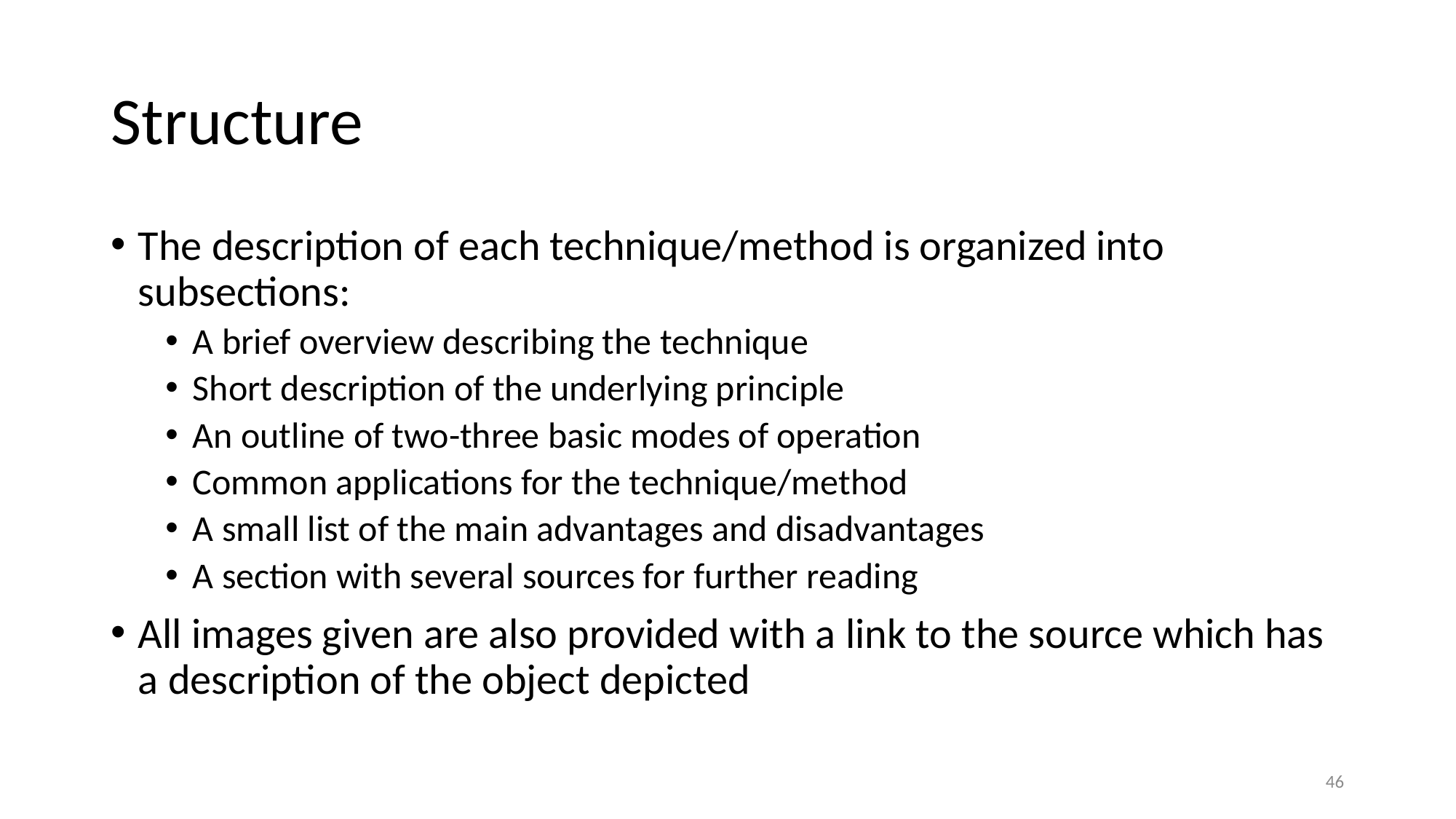

# Structure
The description of each technique/method is organized into subsections:
A brief overview describing the technique
Short description of the underlying principle
An outline of two-three basic modes of operation
Common applications for the technique/method
A small list of the main advantages and disadvantages
A section with several sources for further reading
All images given are also provided with a link to the source which has a description of the object depicted
46